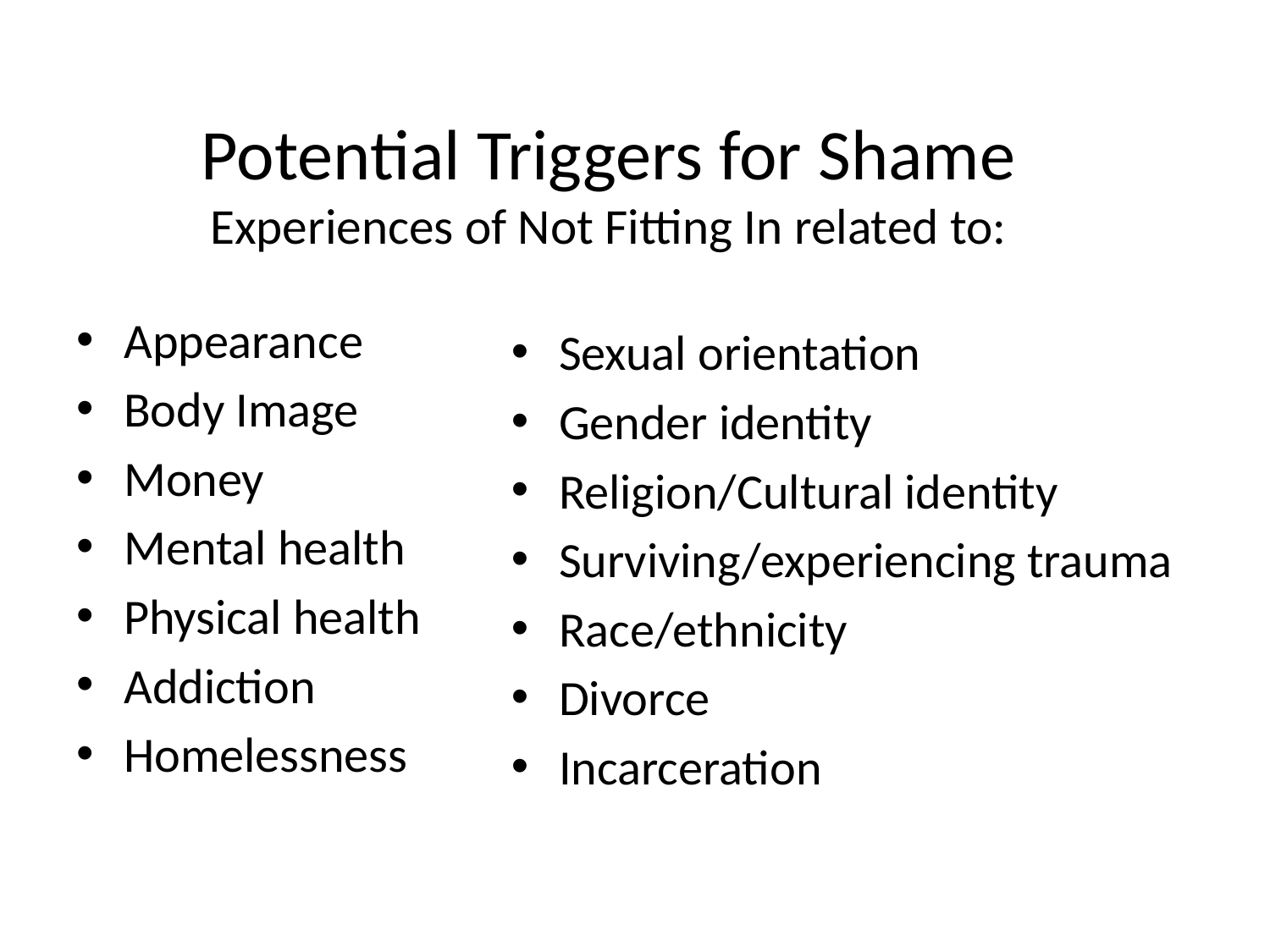

# Potential Triggers for Shame Experiences of Not Fitting In related to:
Appearance
Body Image
Money
Mental health
Physical health
Addiction
Homelessness
Sexual orientation
Gender identity
Religion/Cultural identity
Surviving/experiencing trauma
Race/ethnicity
Divorce
Incarceration